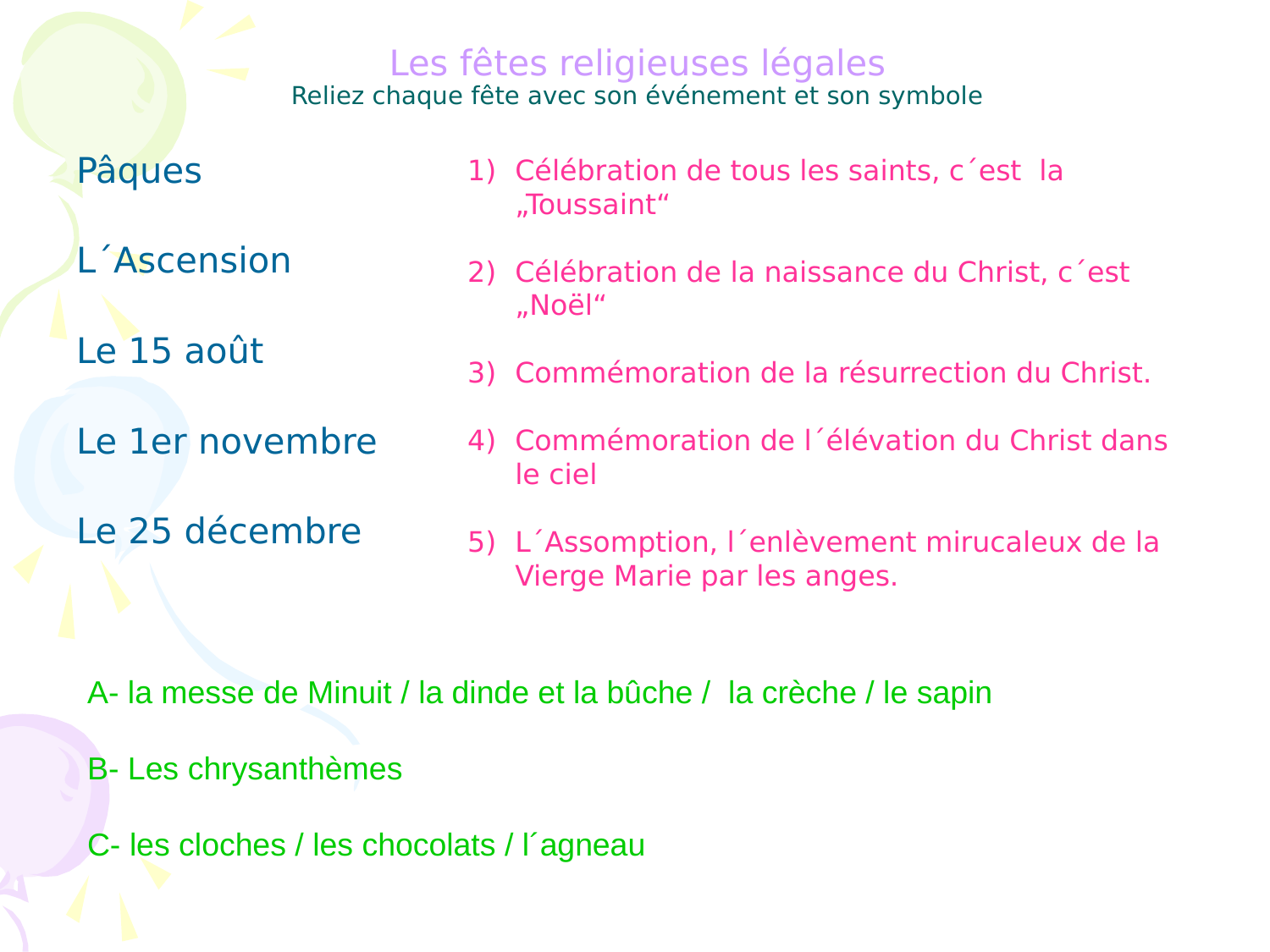

# Les fêtes religieuses légales Reliez chaque fête avec son événement et son symbole
Pâques

L´Ascension

Le 15 août

Le 1er novembre

Le 25 décembre
Célébration de tous les saints, c´est  la „Toussaint“

Célébration de la naissance du Christ, c´est „Noël“

Commémoration de la résurrection du Christ.

Commémoration de l´élévation du Christ dans le ciel

L´Assomption, l´enlèvement mirucaleux de la Vierge Marie par les anges.
A- la messe de Minuit / la dinde et la bûche /  la crèche / le sapin

B- Les chrysanthèmes

C- les cloches / les chocolats / l´agneau